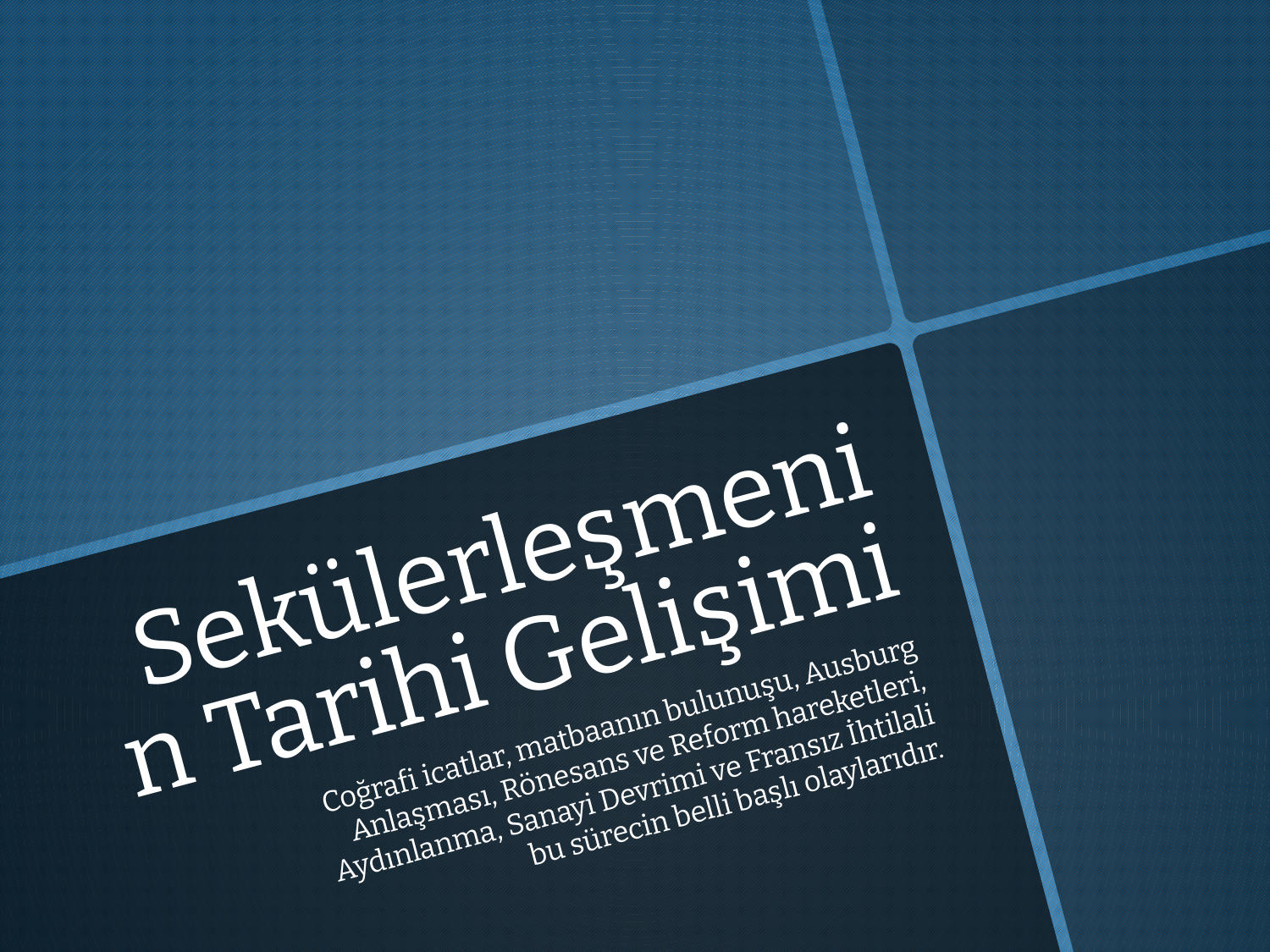

# Sekülerleşmenin Tarihi Gelişimi
Coğrafi icatlar, matbaanın bulunuşu, Ausburg Anlaşması, Rönesans ve Reform hareketleri, Aydınlanma, Sanayi Devrimi ve Fransız İhtilali bu sürecin belli başlı olaylarıdır.